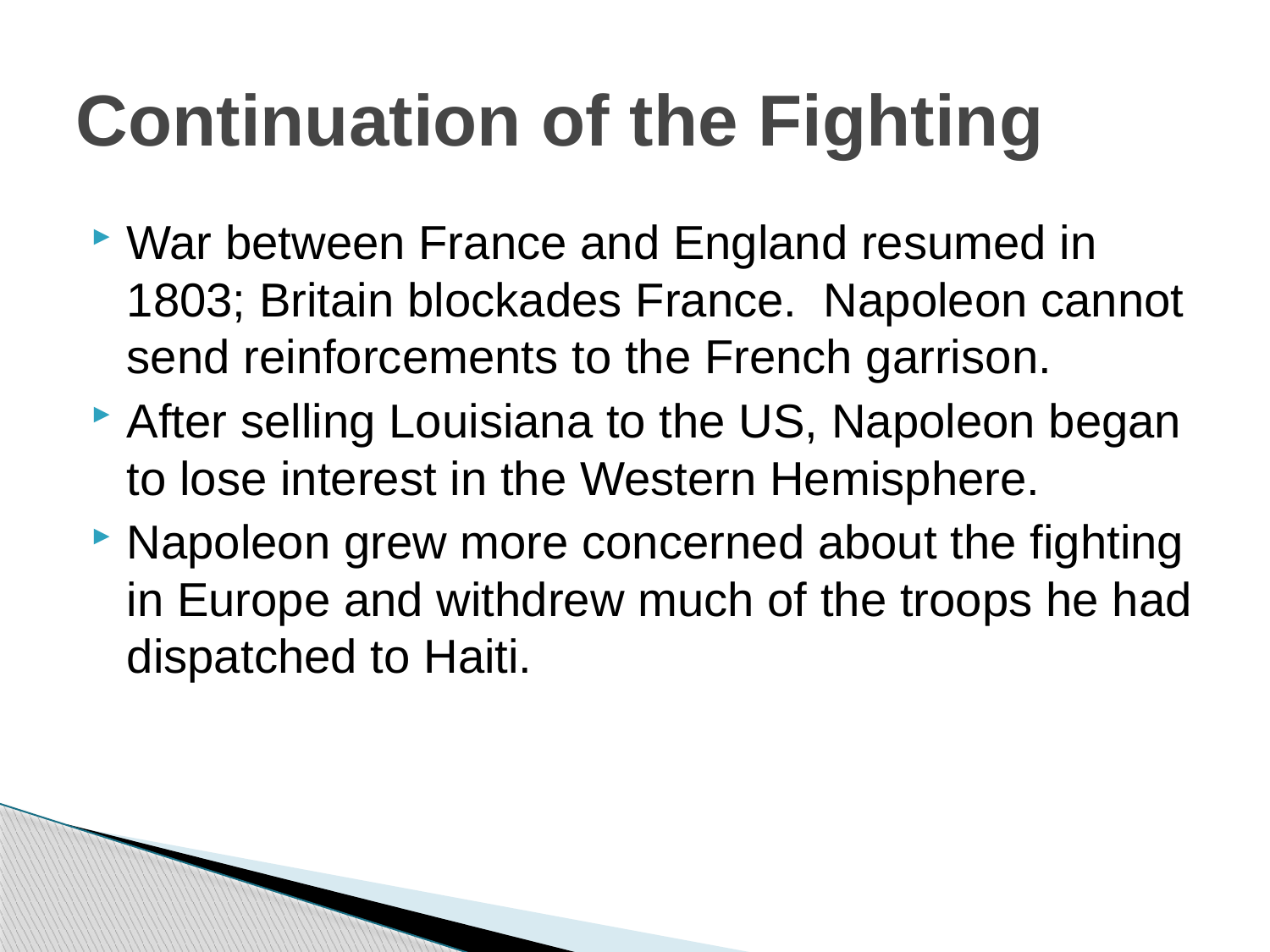

# Continuation of the Fighting
War between France and England resumed in 1803; Britain blockades France.  Napoleon cannot send reinforcements to the French garrison.
After selling Louisiana to the US, Napoleon began to lose interest in the Western Hemisphere.
Napoleon grew more concerned about the fighting in Europe and withdrew much of the troops he had dispatched to Haiti.